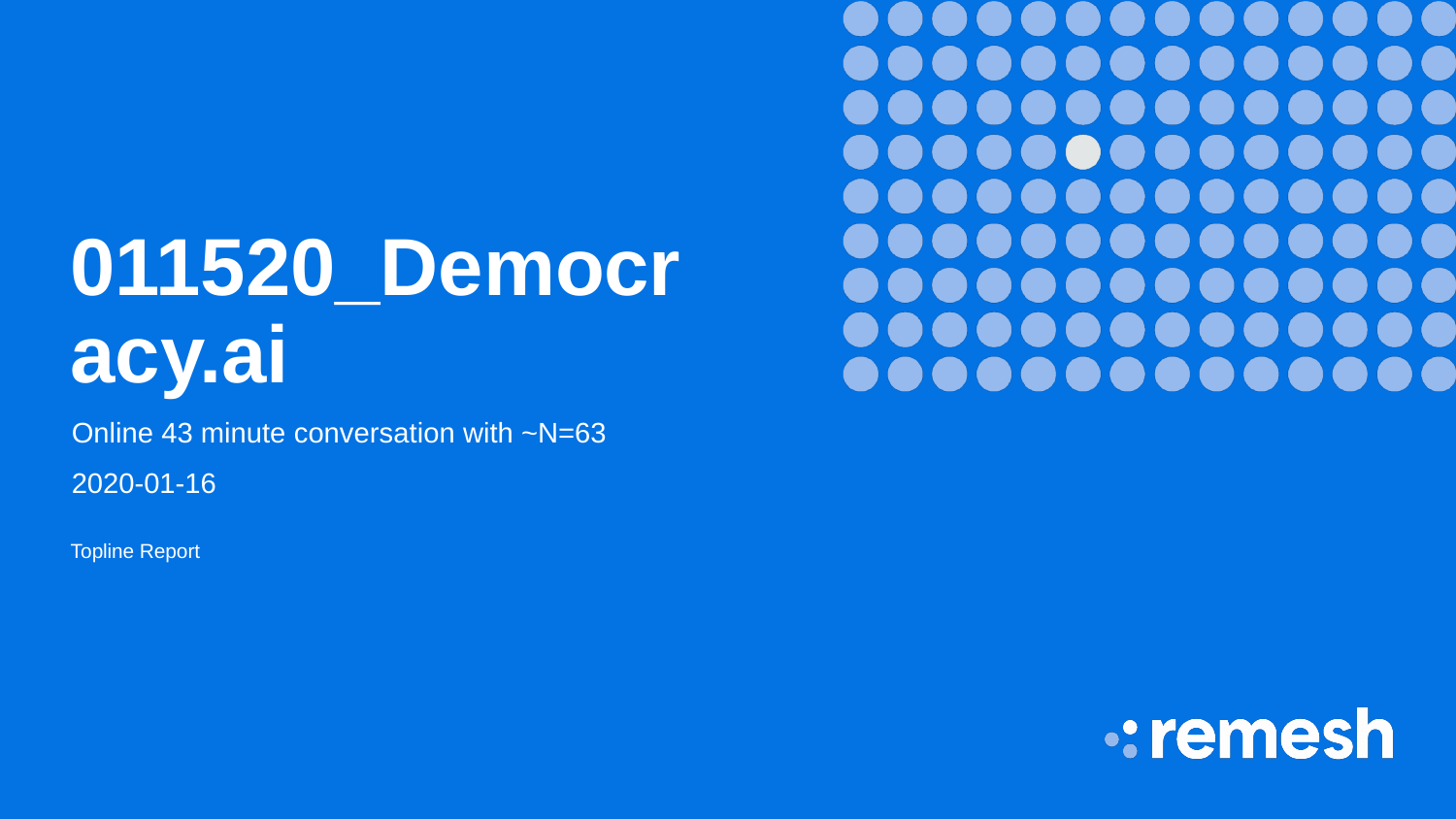

# 011520_Democracy.ai
Online 43 minute conversation with ~N=63
2020-01-16
Topline Report